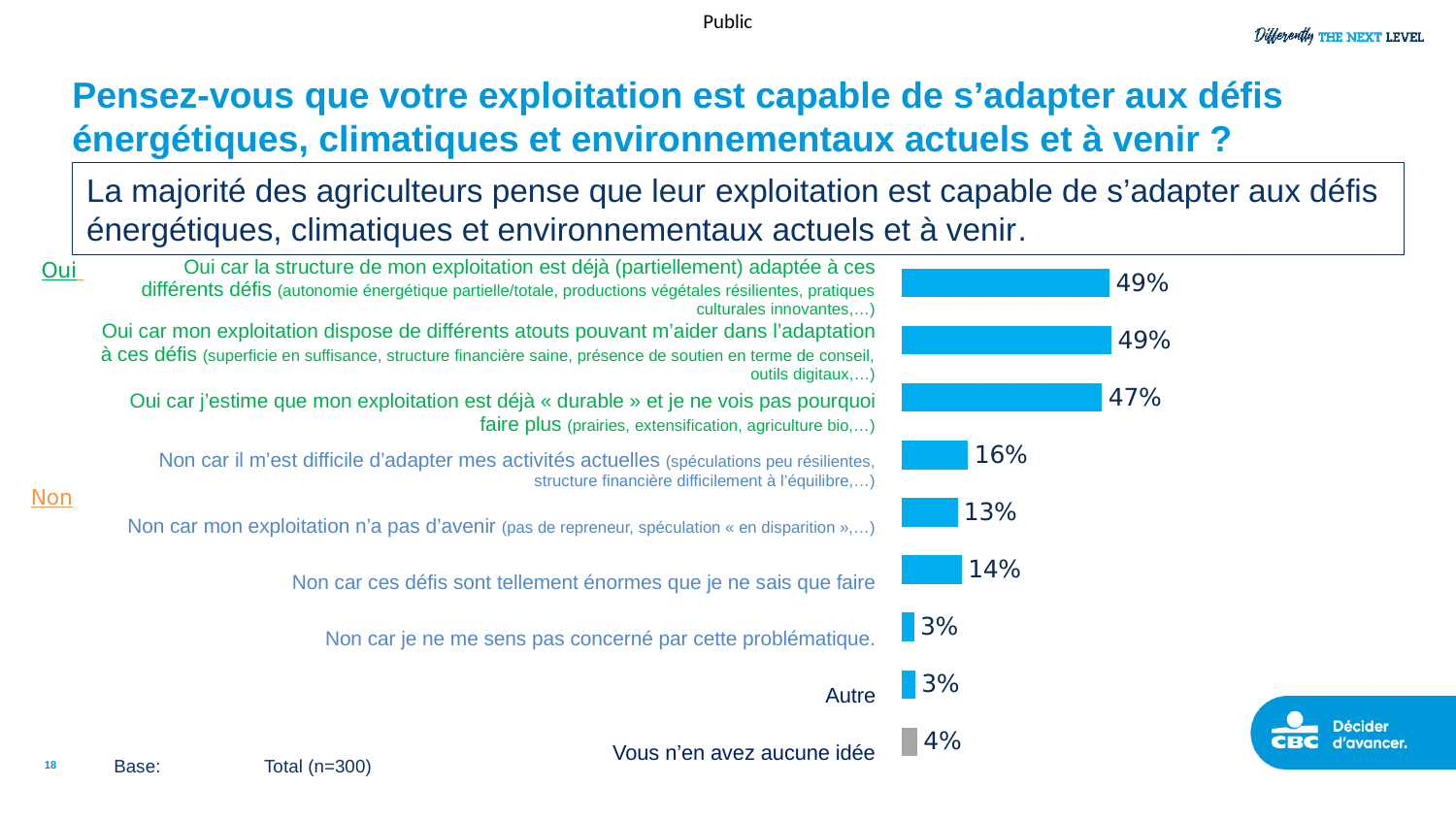

# Pensez-vous que votre exploitation est capable de s’adapter aux défis énergétiques, climatiques et environnementaux actuels et à venir ?
La majorité des agriculteurs pense que leur exploitation est capable de s’adapter aux défis énergétiques, climatiques et environnementaux actuels et à venir.

### Chart

| Category | 2022 |
|---|---|
| Oui car la structure de mon exploitation est déjà (partiellement) adaptée à ces différents défis (autonomie énergétique partielle/totale, productions végétales résilientes, pratiques culturales innovantes,…) | 48.72 |
| Oui car mon exploitation dispose de différents atouts pouvant m’aider dans l’adaptation à ces défis (superficie en suffisance, structure financière saine, présence de soutien en terme de conseil, outils digitaux,…) | 49.19 |
| Oui car j’estime que mon exploitation est déjà « durable » et je ne vois pas pourquoi faire plus (prairies, extensification, agriculture bio,…) | 46.97 |
| Non car il m’est difficile d’adapter mes activités actuelles (spéculations peu résilientes, structure financière difficilement à l’équilibre,…) | 15.75 |
| Non car mon exploitation n’a pas d’avenir (pas de repreneur, spéculation « en disparition »,…) | 13.29 |
| Non car ces défis sont tellement énormes que je ne sais que faire | 14.24 |
| Non car je ne me sens pas concerné par cette problématique. | 3.14 |
| Autre | 3.42 |
| Vous n’en avez aucune idée | 3.87 |
Oui
| Oui car la structure de mon exploitation est déjà (partiellement) adaptée à ces différents défis (autonomie énergétique partielle/totale, productions végétales résilientes, pratiques culturales innovantes,…) |  |
| --- | --- |
| Oui car mon exploitation dispose de différents atouts pouvant m’aider dans l’adaptation à ces défis (superficie en suffisance, structure financière saine, présence de soutien en terme de conseil, outils digitaux,…) |  |
| Oui car j’estime que mon exploitation est déjà « durable » et je ne vois pas pourquoi faire plus (prairies, extensification, agriculture bio,…) |  |
| Non car il m’est difficile d’adapter mes activités actuelles (spéculations peu résilientes, structure financière difficilement à l’équilibre,…) |  |
| Non car mon exploitation n’a pas d’avenir (pas de repreneur, spéculation « en disparition »,…) |  |
| Non car ces défis sont tellement énormes que je ne sais que faire |  |
| Non car je ne me sens pas concerné par cette problématique. |  |
| Autre |  |
| Vous n’en avez aucune idée |  |
Non
18
Base:	 Total (n=300)